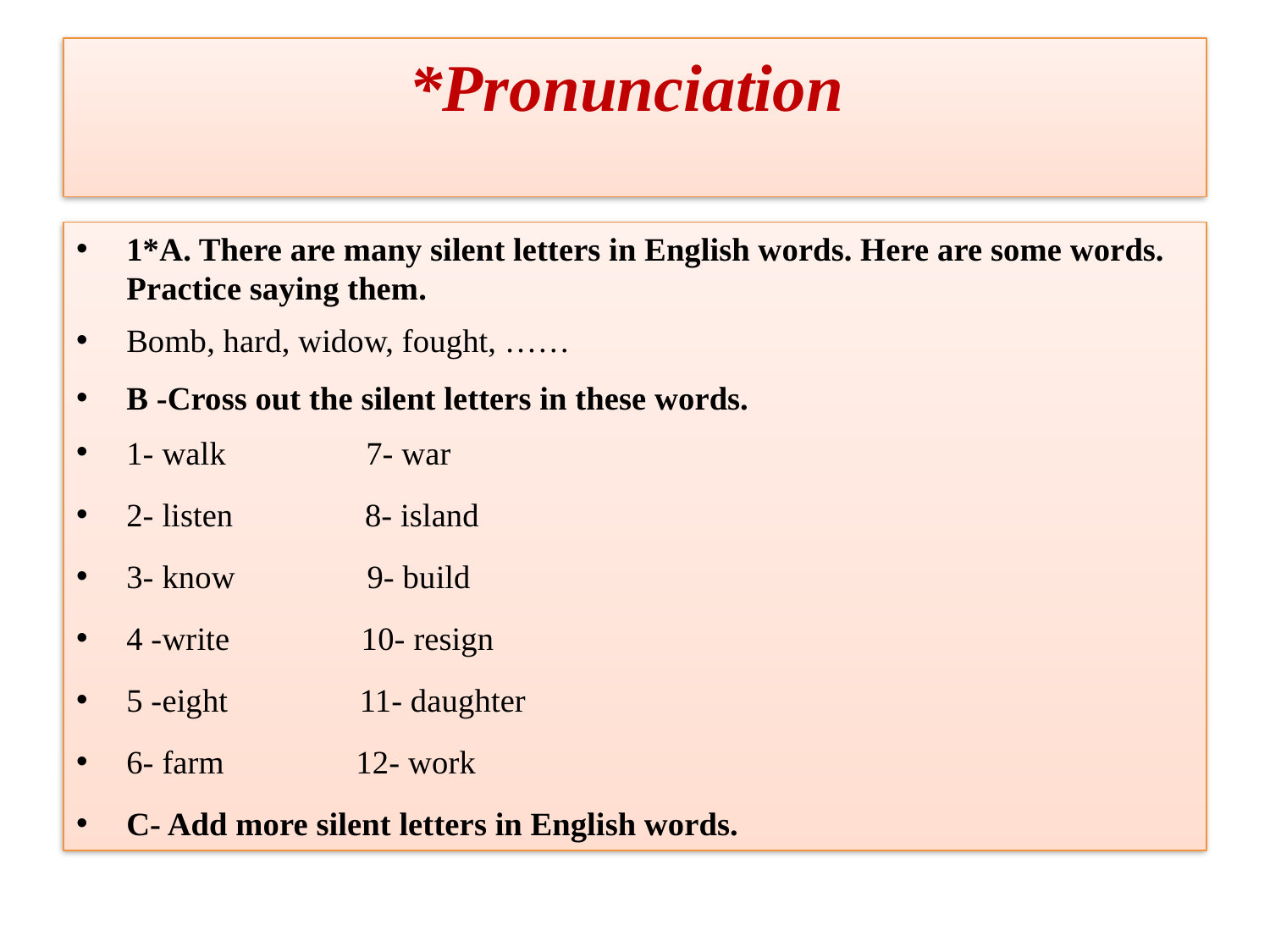

# *Pronunciation
1*A. There are many silent letters in English words. Here are some words. Practice saying them.
Bomb, hard, widow, fought, ……
B -Cross out the silent letters in these words.
1- walk                 7- war
2- listen                8- island
3- know                9- build
4 -write                10- resign
5 -eight                11- daughter
6- farm                12- work
C- Add more silent letters in English words.